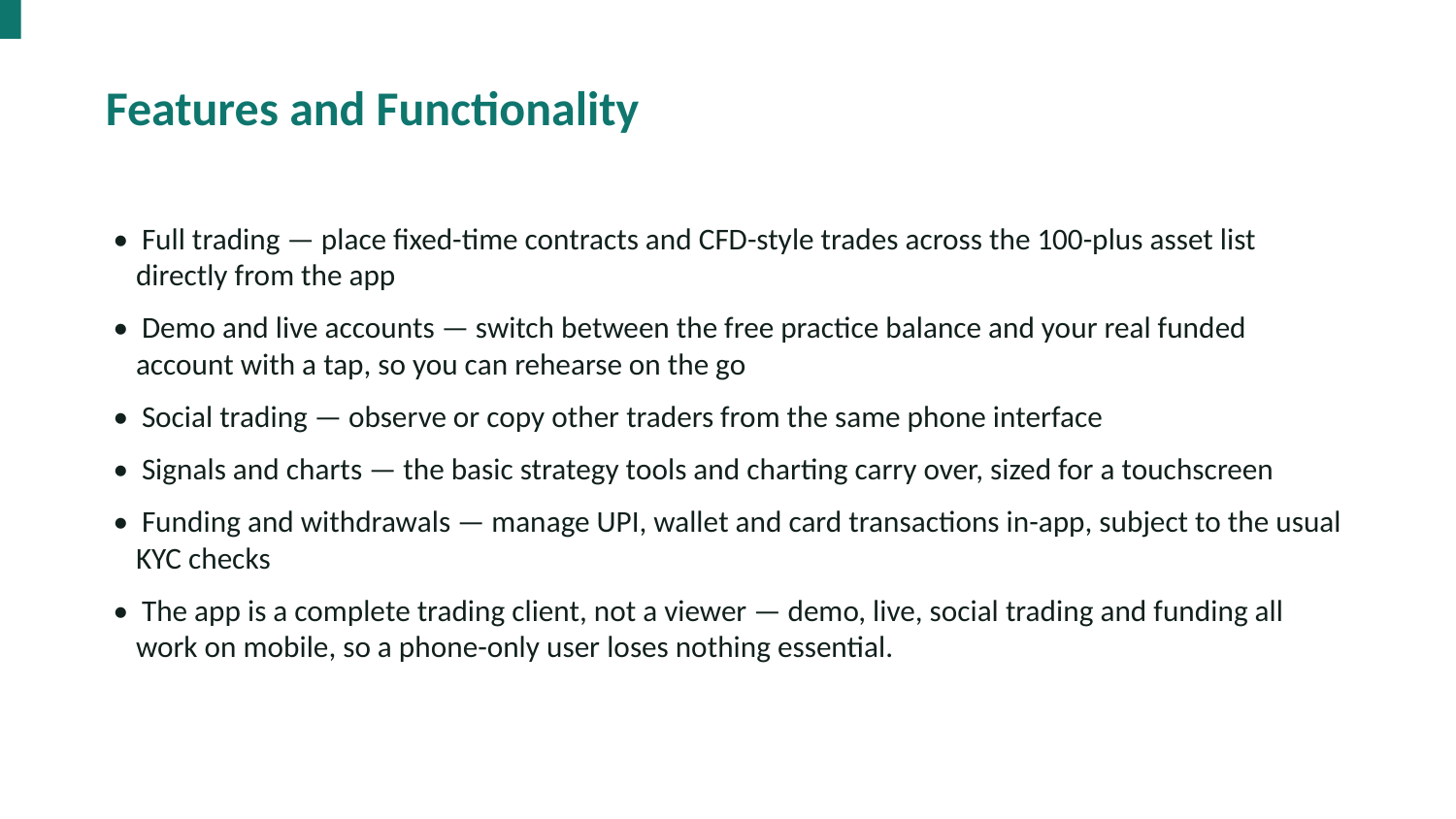

Features and Functionality
•  Full trading — place fixed-time contracts and CFD-style trades across the 100-plus asset list directly from the app
•  Demo and live accounts — switch between the free practice balance and your real funded account with a tap, so you can rehearse on the go
•  Social trading — observe or copy other traders from the same phone interface
•  Signals and charts — the basic strategy tools and charting carry over, sized for a touchscreen
•  Funding and withdrawals — manage UPI, wallet and card transactions in-app, subject to the usual KYC checks
•  The app is a complete trading client, not a viewer — demo, live, social trading and funding all work on mobile, so a phone-only user loses nothing essential.